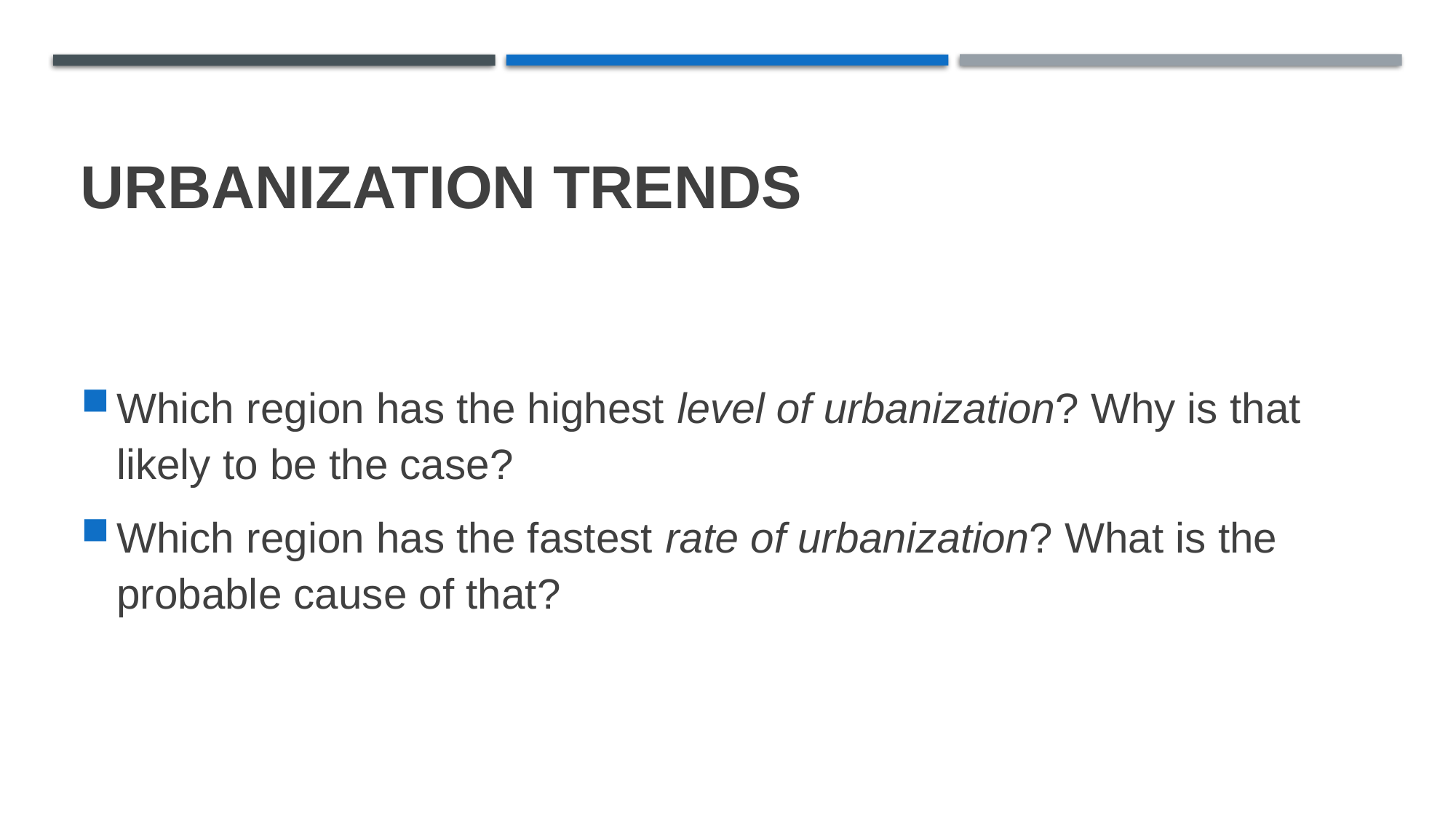

# Urbanization trends
Which region has the highest level of urbanization? Why is that likely to be the case?
Which region has the fastest rate of urbanization? What is the probable cause of that?